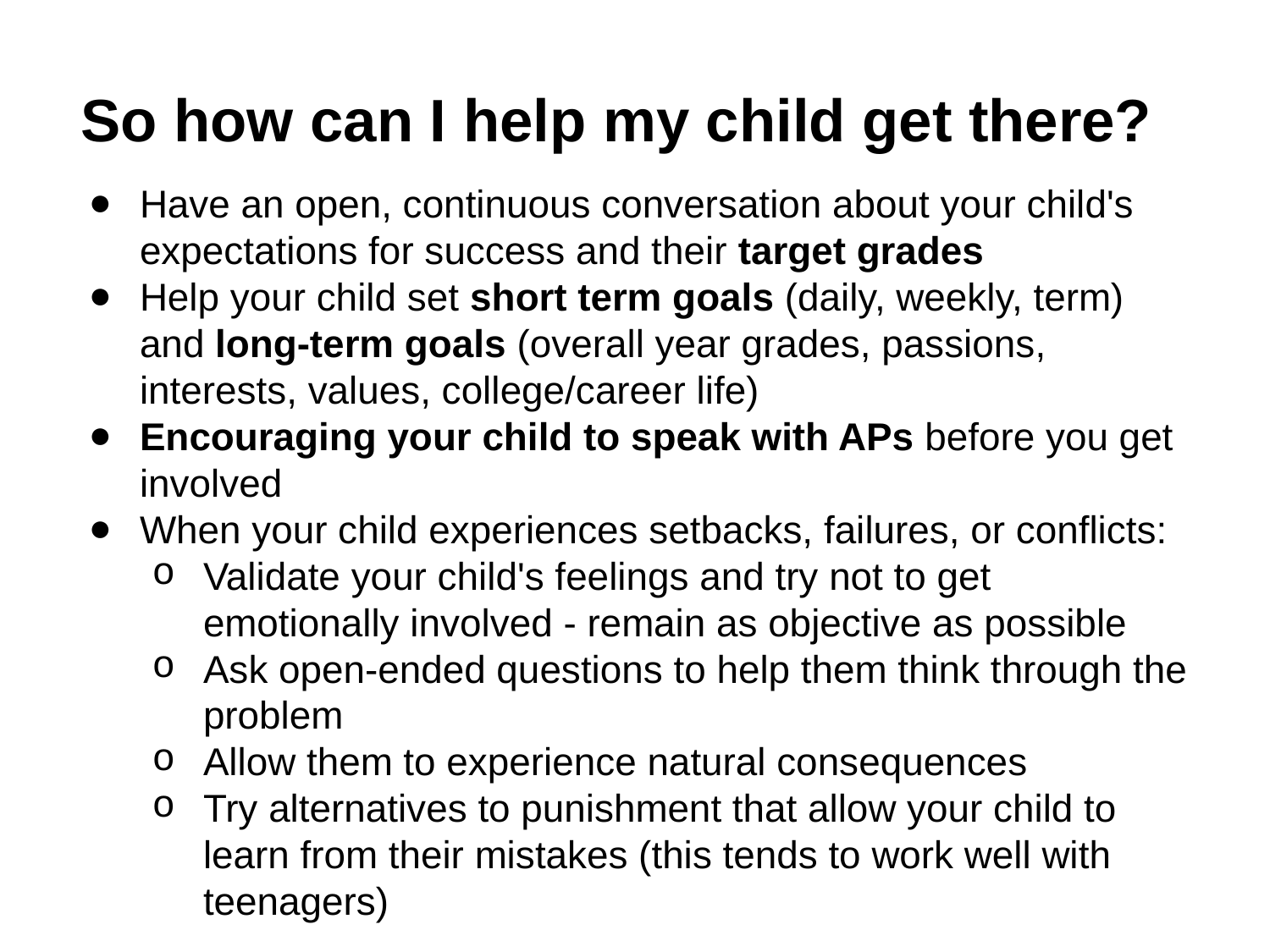

# So how can I help my child get there?
Have an open, continuous conversation about your child's expectations for success and their target grades
Help your child set short term goals (daily, weekly, term) and long-term goals (overall year grades, passions, interests, values, college/career life)
Encouraging your child to speak with APs before you get involved
When your child experiences setbacks, failures, or conflicts:
Validate your child's feelings and try not to get emotionally involved - remain as objective as possible
Ask open-ended questions to help them think through the problem
Allow them to experience natural consequences
Try alternatives to punishment that allow your child to learn from their mistakes (this tends to work well with teenagers)